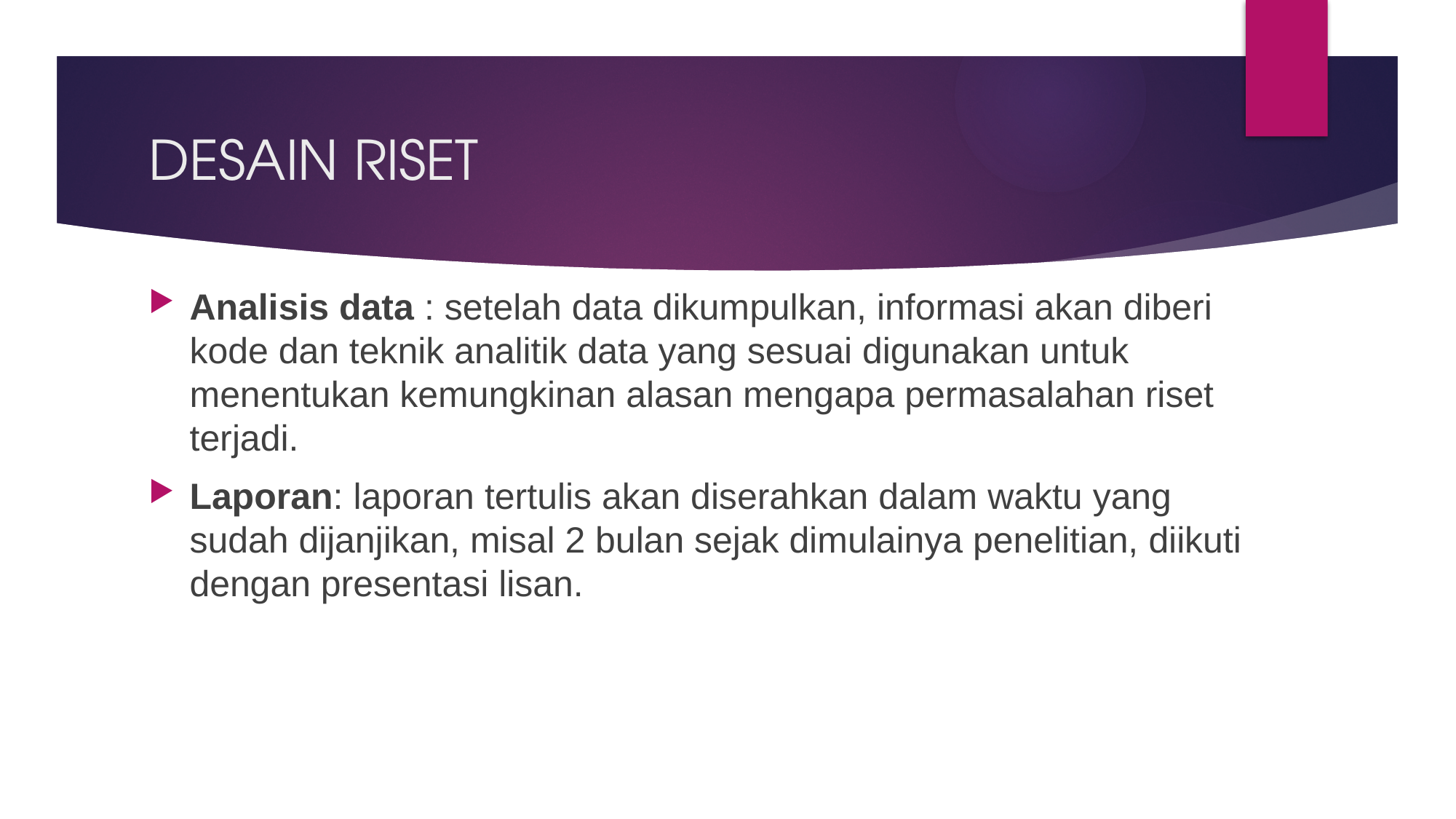

# DESAIN RISET
Analisis data : setelah data dikumpulkan, informasi akan diberi kode dan teknik analitik data yang sesuai digunakan untuk menentukan kemungkinan alasan mengapa permasalahan riset terjadi.
Laporan: laporan tertulis akan diserahkan dalam waktu yang sudah dijanjikan, misal 2 bulan sejak dimulainya penelitian, diikuti dengan presentasi lisan.